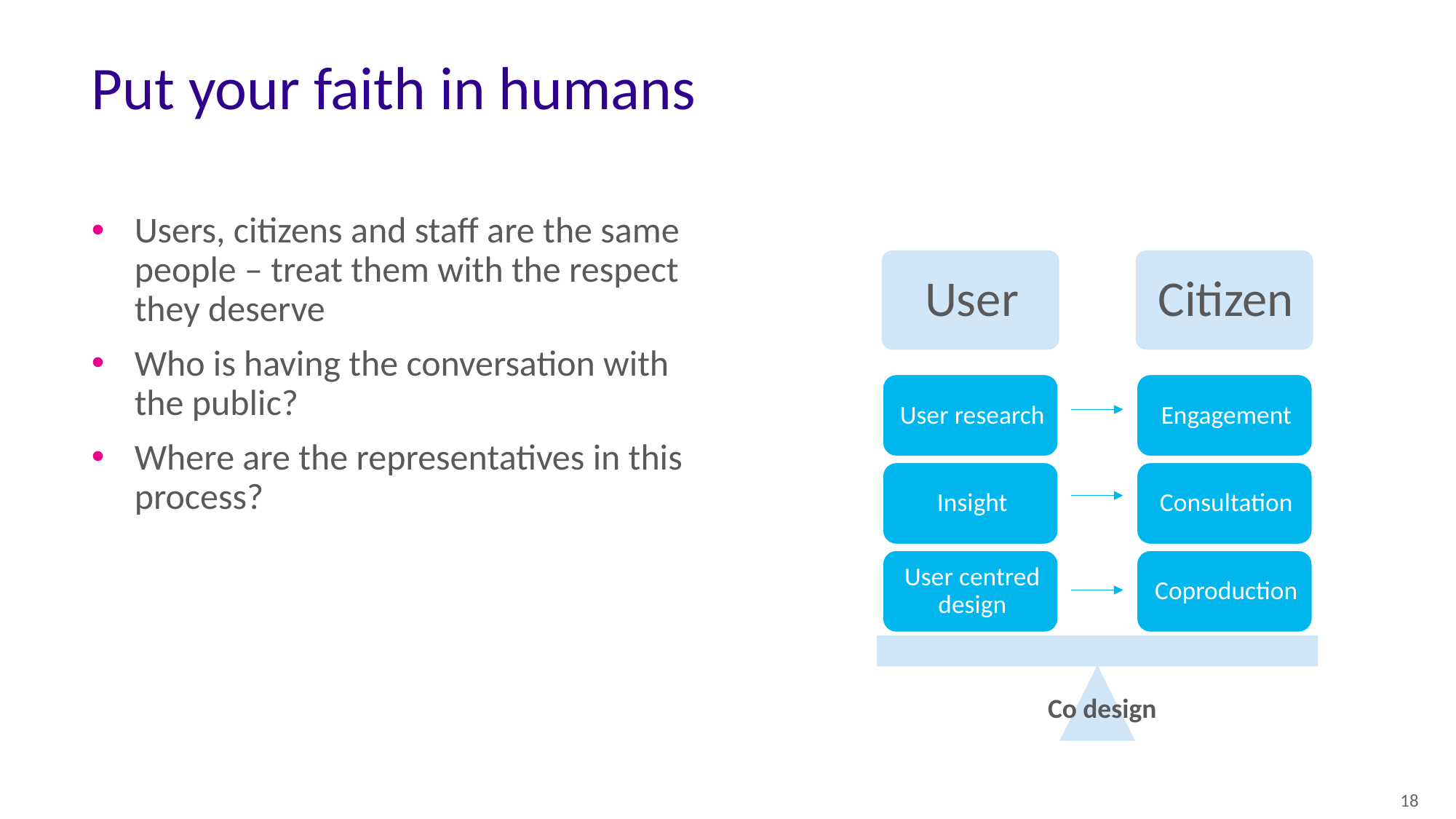

# Put your faith in humans
Users, citizens and staff are the same people – treat them with the respect they deserve
Who is having the conversation with the public?
Where are the representatives in this process?

User
Citizen
Coproduction
Consultation
Engagement
User centred design
Insight
User research
Co design

18